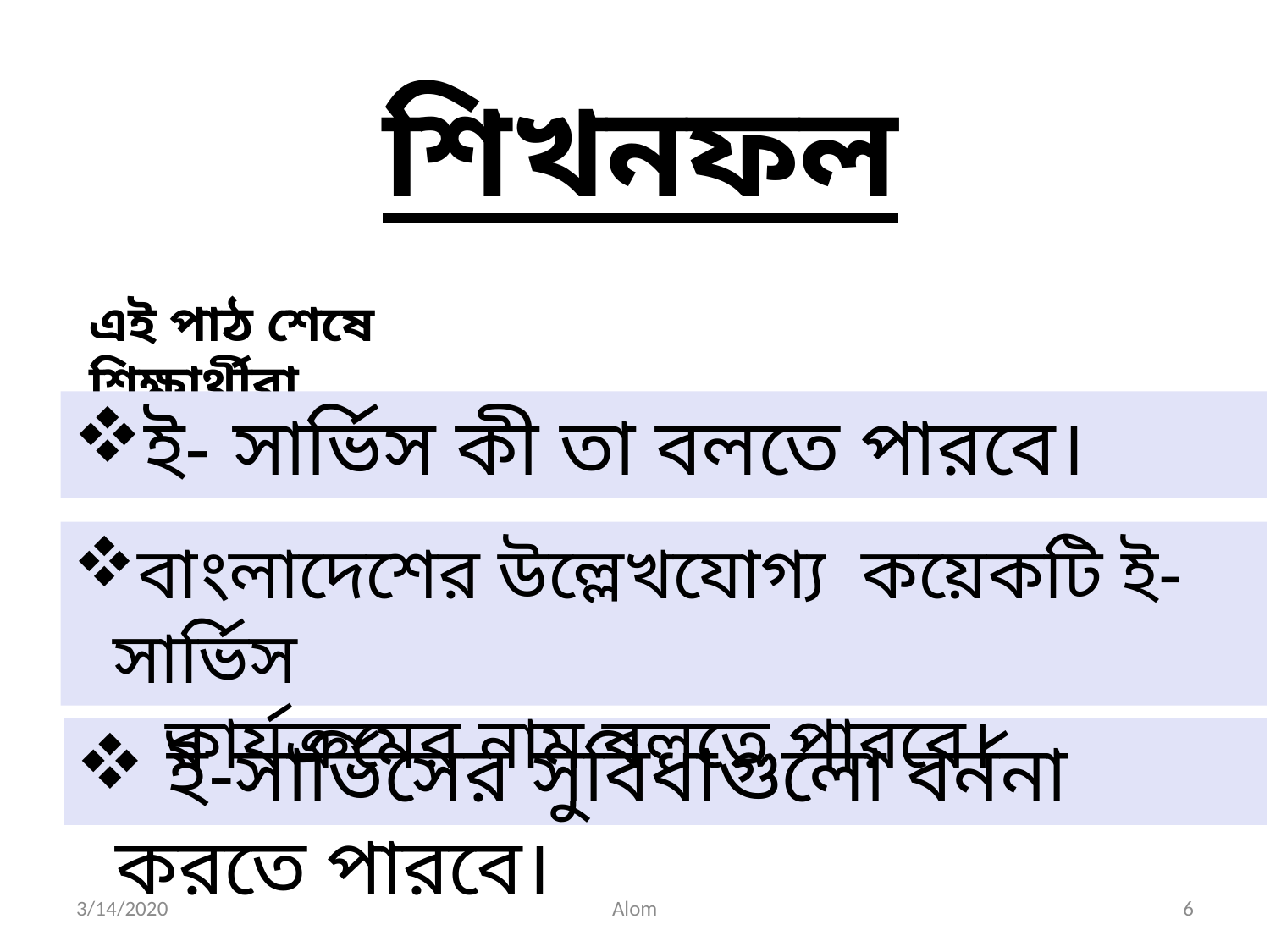

শিখনফল
এই পাঠ শেষে শিক্ষার্থীরা…..
ই- সার্ভিস কী তা বলতে পারবে।
বাংলাদেশের উল্লেখযোগ্য  কয়েকটি ই-সার্ভিস
     কার্যক্রমের নাম বলতে পারবে।
 ই-সার্ভিসের সুবিধাগুলো বর্ননা করতে পারবে।
Alom
6
3/14/2020